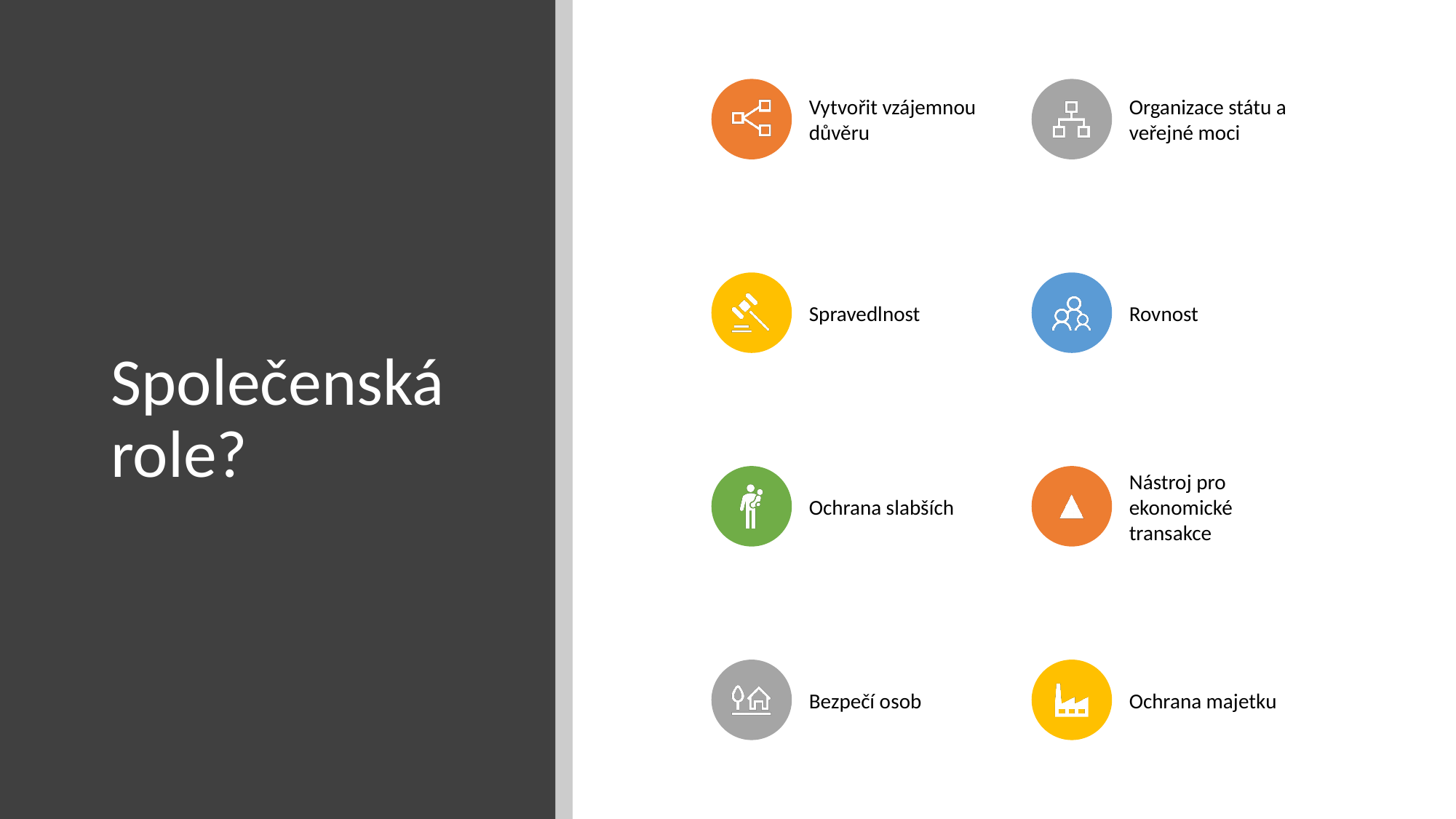

Vytvořit vzájemnou důvěru
Organizace státu a veřejné moci
Spravedlnost
Rovnost
Ochrana slabších
Nástroj pro ekonomické transakce
Bezpečí osob
Ochrana majetku
# Společenská role?